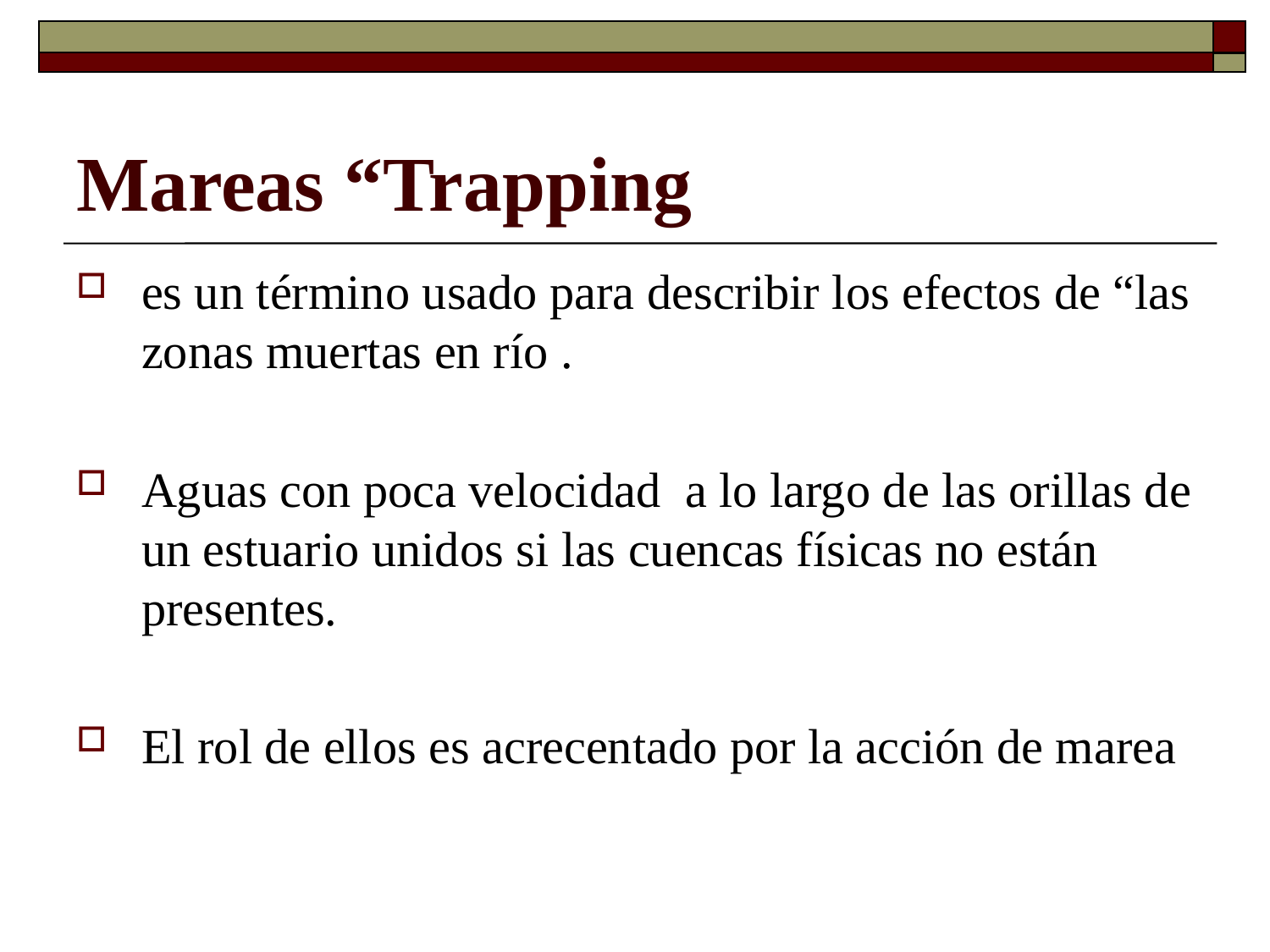

# Mareas “Trapping
es un término usado para describir los efectos de “las zonas muertas en río .

Aguas con poca velocidad  a lo largo de las orillas de un estuario unidos si las cuencas físicas no están presentes.

El rol de ellos es acrecentado por la acción de marea